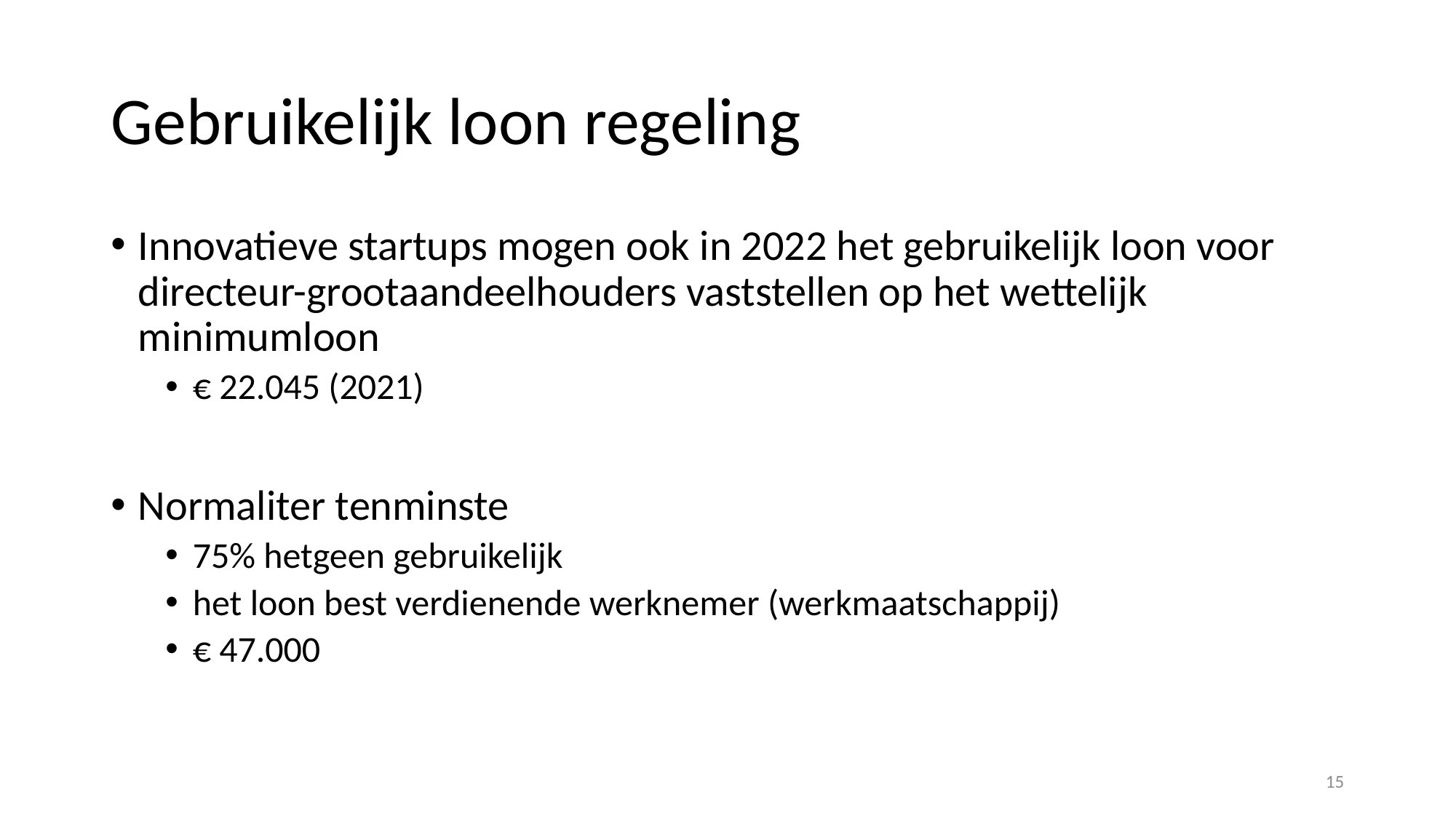

# Gebruikelijk loon regeling
Innovatieve startups mogen ook in 2022 het gebruikelijk loon voor directeur-grootaandeelhouders vaststellen op het wettelijk minimumloon
€ 22.045 (2021)

Normaliter tenminste
75% hetgeen gebruikelijk
het loon best verdienende werknemer (werkmaatschappij)
€ 47.000
15